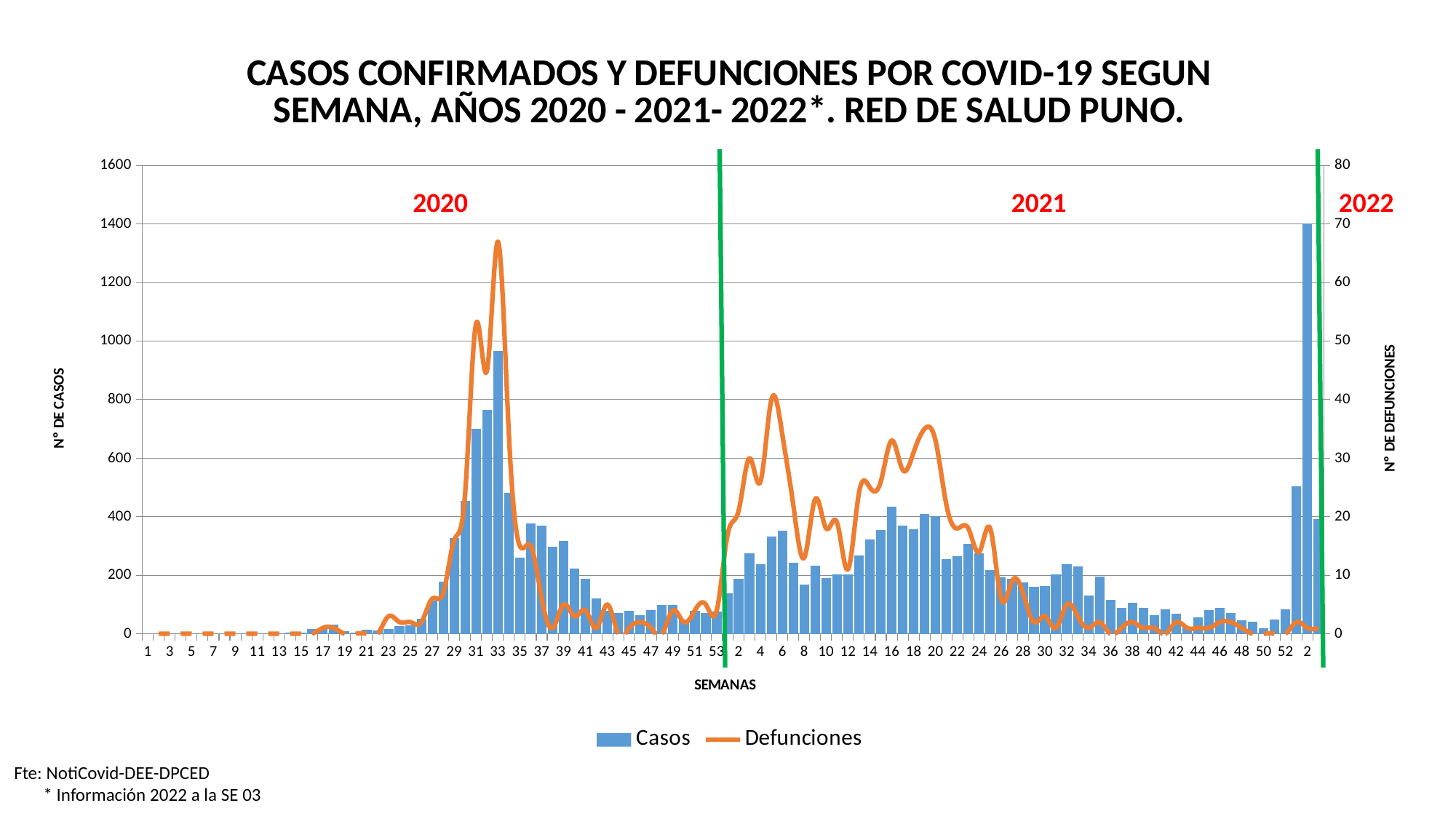

### Chart: CASOS CONFIRMADOS Y DEFUNCIONES POR COVID-19 SEGUN SEMANA, AÑOS 2020 - 2021- 2022*. RED DE SALUD PUNO.

| Category | Casos | Defunciones |
|---|---|---|
| 1 | 0.0 | 0.0 |
| 2 | 0.0 | 0.0 |
| 3 | 0.0 | 0.0 |
| 4 | 0.0 | 0.0 |
| 5 | 0.0 | 0.0 |
| 6 | 0.0 | 0.0 |
| 7 | 0.0 | 0.0 |
| 8 | 0.0 | 0.0 |
| 9 | 0.0 | 0.0 |
| 10 | 1.0 | 0.0 |
| 11 | 1.0 | 0.0 |
| 12 | 0.0 | 0.0 |
| 13 | 1.0 | 0.0 |
| 14 | 4.0 | 0.0 |
| 15 | 3.0 | 0.0 |
| 16 | 16.0 | 0.0 |
| 17 | 17.0 | 1.0 |
| 18 | 32.0 | 1.0 |
| 19 | 8.0 | 0.0 |
| 20 | 3.0 | 0.0 |
| 21 | 15.0 | 0.0 |
| 22 | 12.0 | 0.0 |
| 23 | 17.0 | 3.0 |
| 24 | 27.0 | 2.0 |
| 25 | 28.0 | 2.0 |
| 26 | 51.0 | 2.0 |
| 27 | 113.0 | 6.0 |
| 28 | 179.0 | 7.0 |
| 29 | 328.0 | 16.0 |
| 30 | 453.0 | 24.0 |
| 31 | 700.0 | 53.0 |
| 32 | 766.0 | 45.0 |
| 33 | 967.0 | 67.0 |
| 34 | 481.0 | 34.0 |
| 35 | 259.0 | 15.0 |
| 36 | 376.0 | 15.0 |
| 37 | 369.0 | 6.0 |
| 38 | 297.0 | 1.0 |
| 39 | 317.0 | 5.0 |
| 40 | 224.0 | 3.0 |
| 41 | 187.0 | 4.0 |
| 42 | 122.0 | 1.0 |
| 43 | 79.0 | 5.0 |
| 44 | 72.0 | 0.0 |
| 45 | 78.0 | 1.0 |
| 46 | 64.0 | 2.0 |
| 47 | 80.0 | 1.0 |
| 48 | 98.0 | 0.0 |
| 49 | 99.0 | 4.0 |
| 50 | 48.0 | 2.0 |
| 51 | 78.0 | 4.0 |
| 52 | 70.0 | 5.0 |
| 53 | 75.0 | 4.0 |
| 1 | 139.0 | 17.0 |
| 2 | 189.0 | 21.0 |
| 3 | 274.0 | 30.0 |
| 4 | 239.0 | 26.0 |
| 5 | 333.0 | 40.0 |
| 6 | 353.0 | 34.0 |
| 7 | 243.0 | 22.0 |
| 8 | 169.0 | 13.0 |
| 9 | 233.0 | 23.0 |
| 10 | 191.0 | 18.0 |
| 11 | 204.0 | 19.0 |
| 12 | 203.0 | 11.0 |
| 13 | 268.0 | 24.0 |
| 14 | 323.0 | 25.0 |
| 15 | 355.0 | 26.0 |
| 16 | 433.0 | 33.0 |
| 17 | 369.0 | 28.0 |
| 18 | 356.0 | 31.0 |
| 19 | 409.0 | 35.0 |
| 20 | 402.0 | 33.0 |
| 21 | 256.0 | 22.0 |
| 22 | 265.0 | 18.0 |
| 23 | 308.0 | 18.0 |
| 24 | 275.0 | 14.0 |
| 25 | 217.0 | 18.0 |
| 26 | 193.0 | 6.0 |
| 27 | 188.0 | 9.0 |
| 28 | 175.0 | 7.0 |
| 29 | 160.0 | 2.0 |
| 30 | 163.0 | 3.0 |
| 31 | 203.0 | 1.0 |
| 32 | 238.0 | 5.0 |
| 33 | 231.0 | 3.0 |
| 34 | 130.0 | 1.0 |
| 35 | 195.0 | 2.0 |
| 36 | 115.0 | 0.0 |
| 37 | 89.0 | 1.0 |
| 38 | 105.0 | 2.0 |
| 39 | 88.0 | 1.0 |
| 40 | 63.0 | 1.0 |
| 41 | 83.0 | 0.0 |
| 42 | 68.0 | 2.0 |
| 43 | 24.0 | 1.0 |
| 44 | 57.0 | 1.0 |
| 45 | 82.0 | 1.0 |
| 46 | 89.0 | 2.0 |
| 47 | 72.0 | 2.0 |
| 48 | 47.0 | 1.0 |
| 49 | 41.0 | 0.0 |
| 50 | 19.0 | 0.0 |
| 51 | 50.0 | 0.0 |
| 52 | 84.0 | 0.0 |
| 1 | 505.0 | 2.0 |
| 2 | 1402.0 | 1.0 |
| 3 | 391.0 | 1.0 |
2020
2021
2022
Fte: NotiCovid-DEE-DPCED
       * Información 2022 a la SE 03